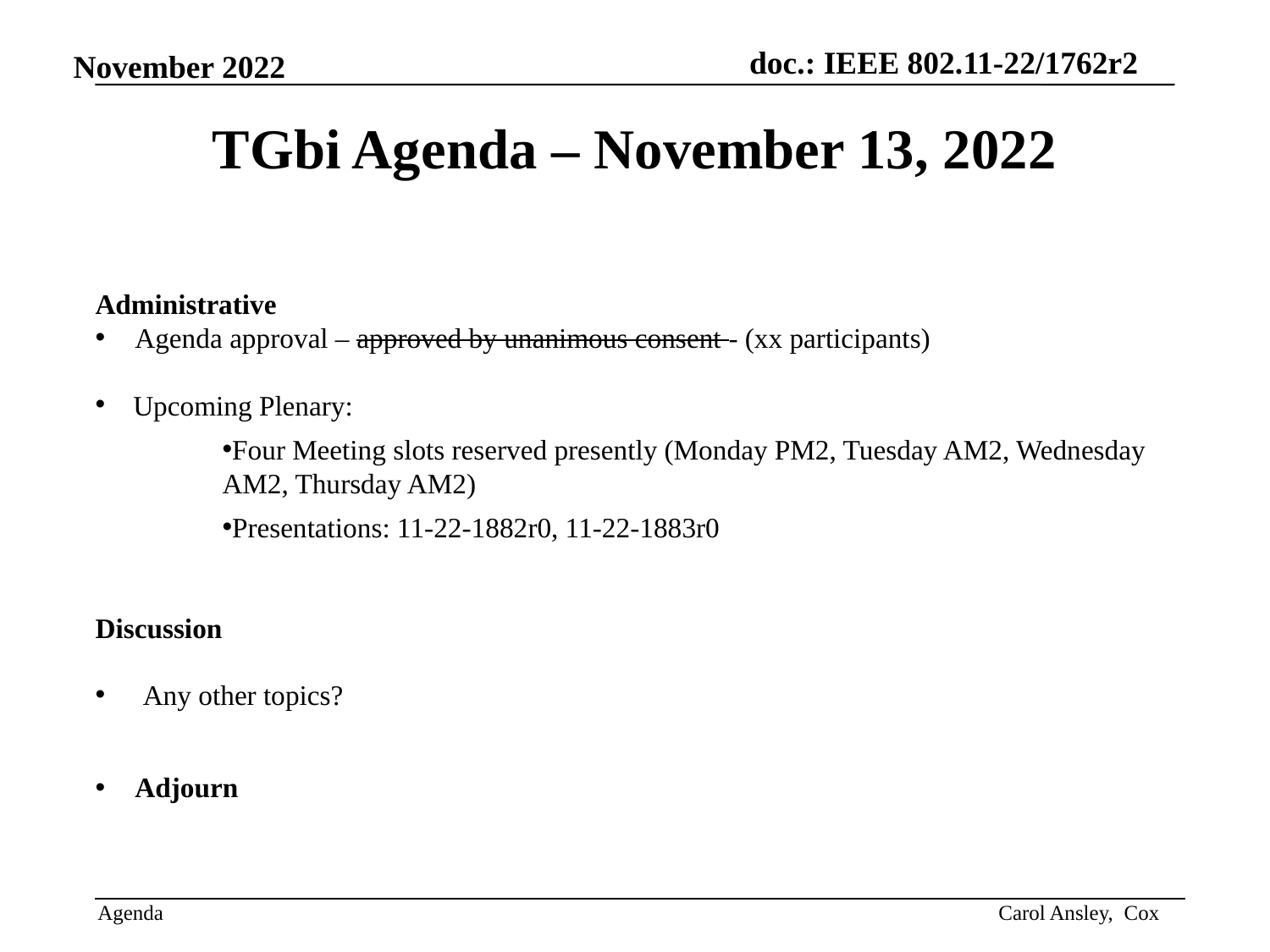

# TGbi Agenda – November 13, 2022
Administrative
Agenda approval – approved by unanimous consent - (xx participants)

    Upcoming Plenary:
Four Meeting slots reserved presently (Monday PM2, Tuesday AM2, Wednesday AM2, Thursday AM2)
Presentations: 11-22-1882r0, 11-22-1883r0

Discussion

Any other topics?

Adjourn